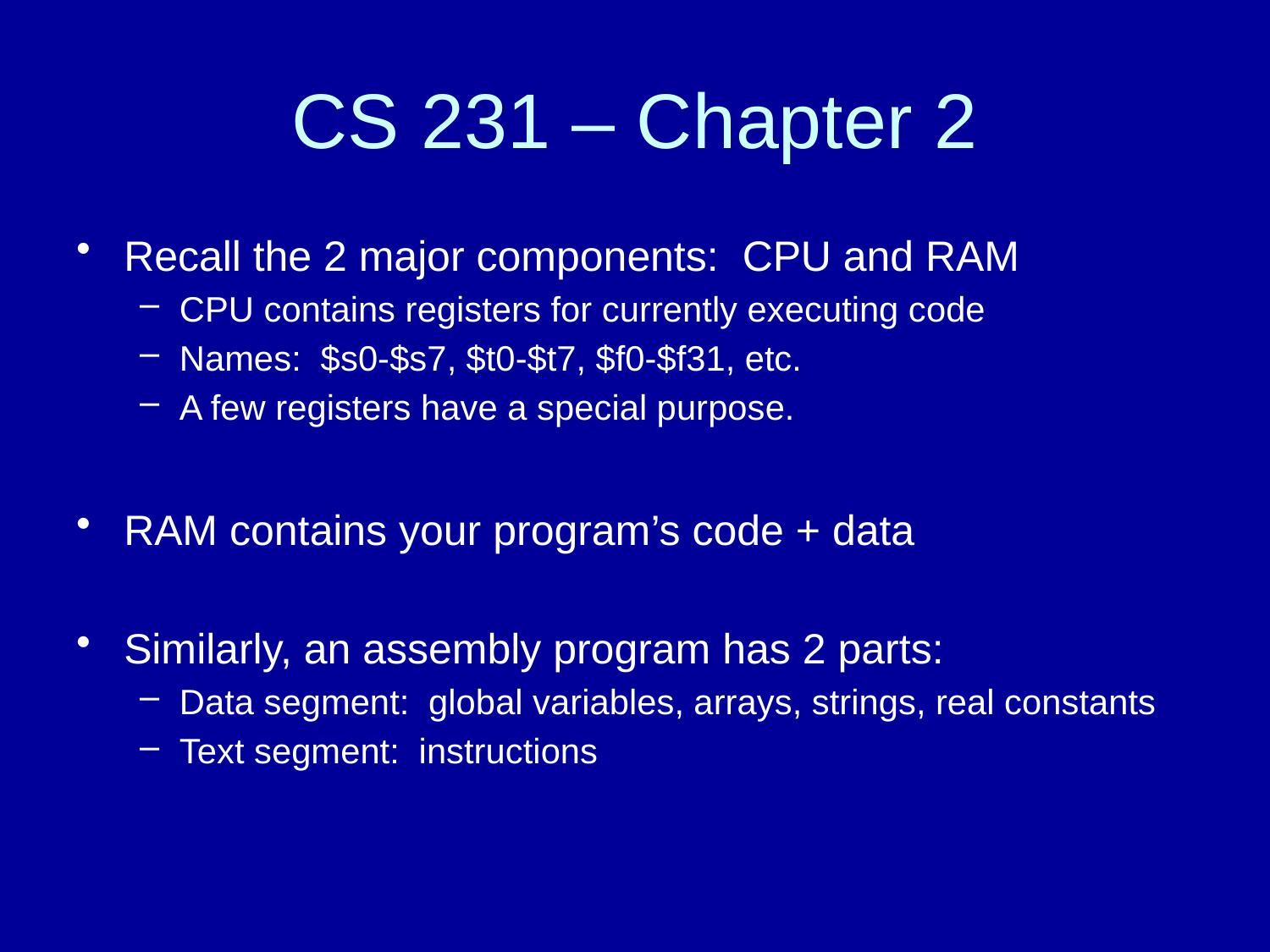

# CS 231 – Chapter 2
Recall the 2 major components:  CPU and RAM
CPU contains registers for currently executing code
Names:  $s0-$s7, $t0-$t7, $f0-$f31, etc.
A few registers have a special purpose.

RAM contains your program’s code + data

Similarly, an assembly program has 2 parts:
Data segment:  global variables, arrays, strings, real constants
Text segment:  instructions